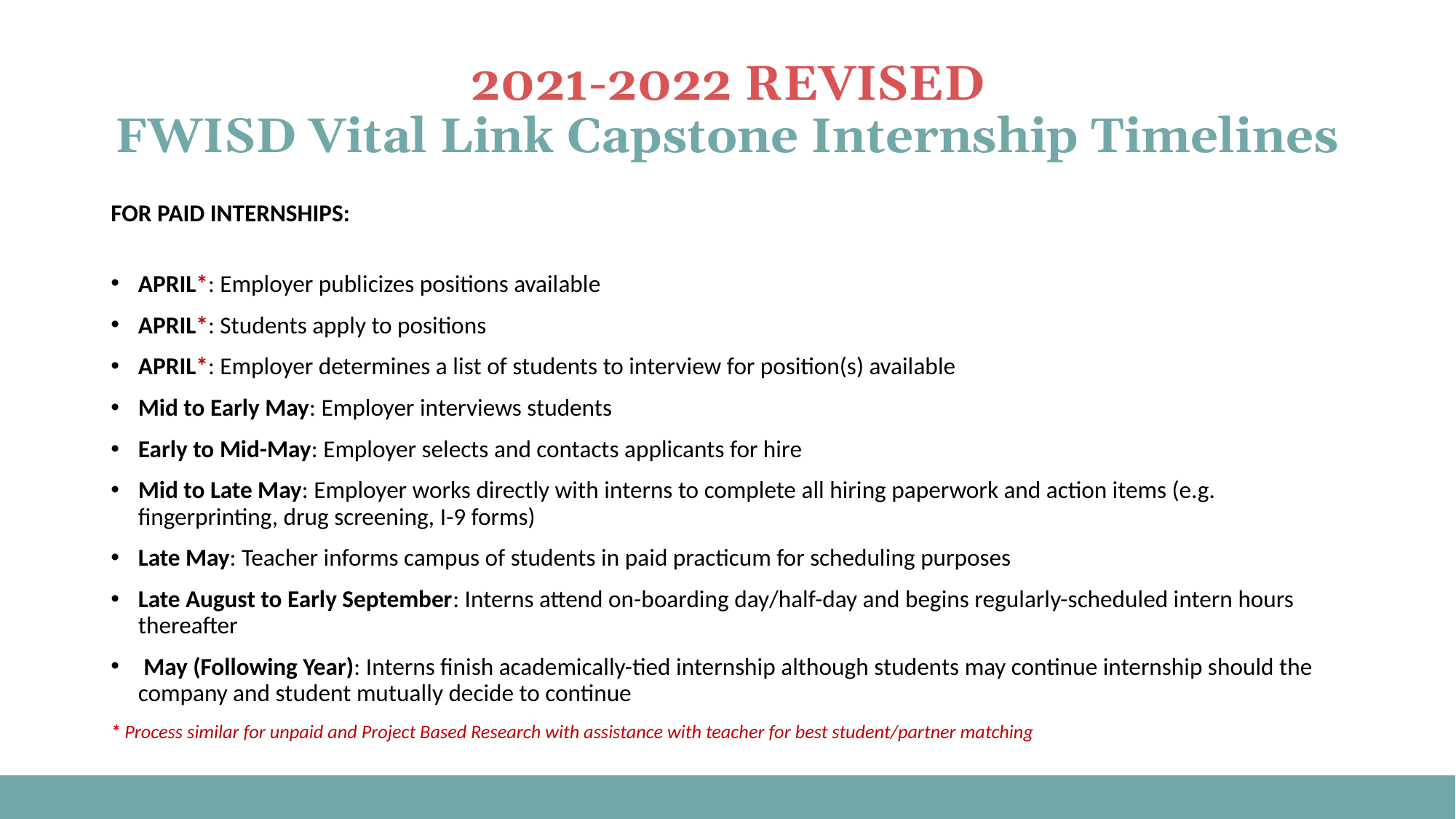

# 2021-2022 REVISED FWISD Vital Link Capstone Internship Timelines
FOR PAID INTERNSHIPS:
APRIL*: Employer publicizes positions available
APRIL*: Students apply to positions
APRIL*: Employer determines a list of students to interview for position(s) available
Mid to Early May: Employer interviews students
Early to Mid-May: Employer selects and contacts applicants for hire
Mid to Late May: Employer works directly with interns to complete all hiring paperwork and action items (e.g. fingerprinting, drug screening, I-9 forms)
Late May: Teacher informs campus of students in paid practicum for scheduling purposes
Late August to Early September: Interns attend on-boarding day/half-day and begins regularly-scheduled intern hours thereafter
 May (Following Year): Interns finish academically-tied internship although students may continue internship should the company and student mutually decide to continue

* Process similar for unpaid and Project Based Research with assistance with teacher for best student/partner matching